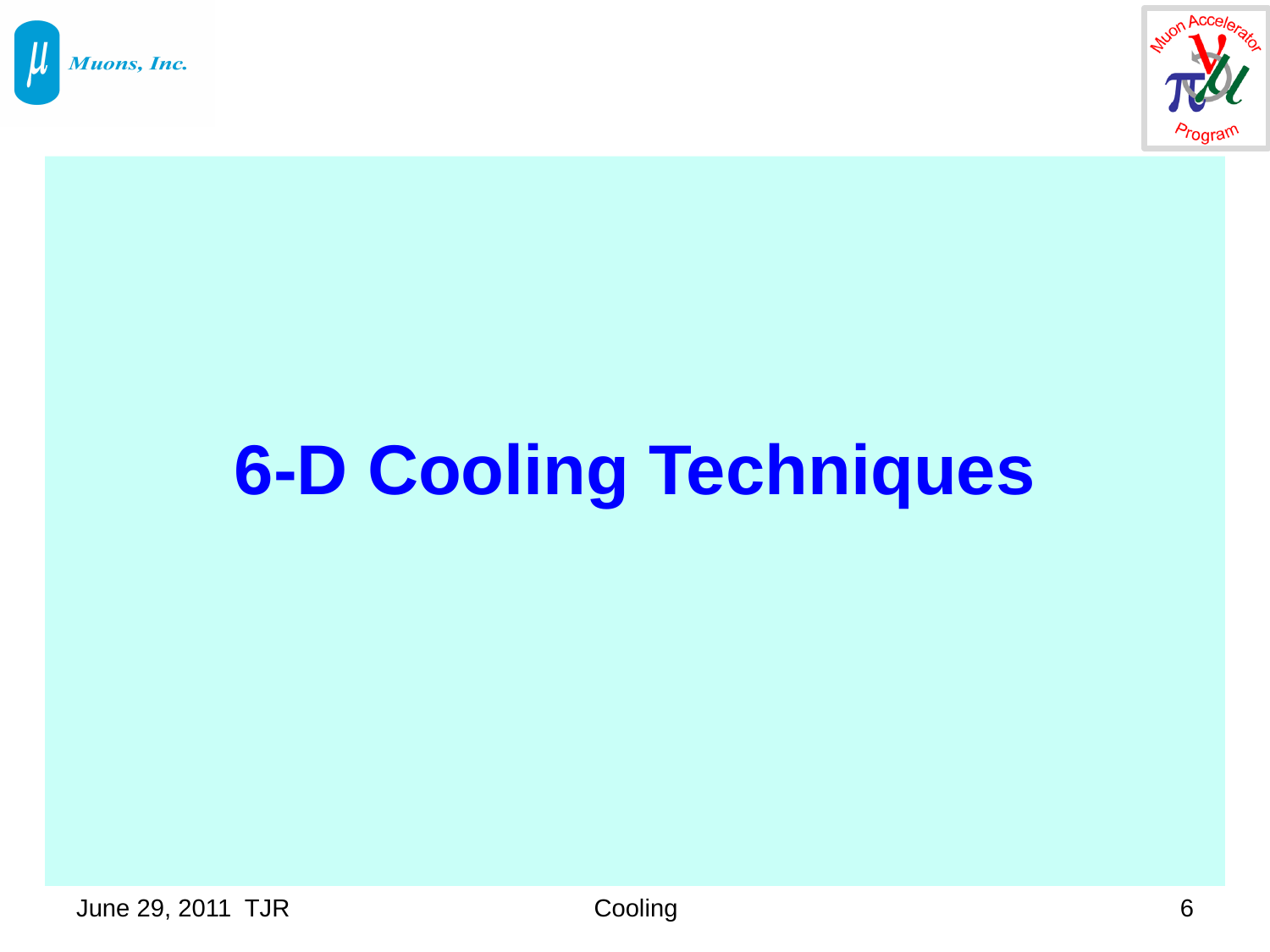

#
6-D Cooling Techniques
June 29, 2011  TJR
Cooling
6